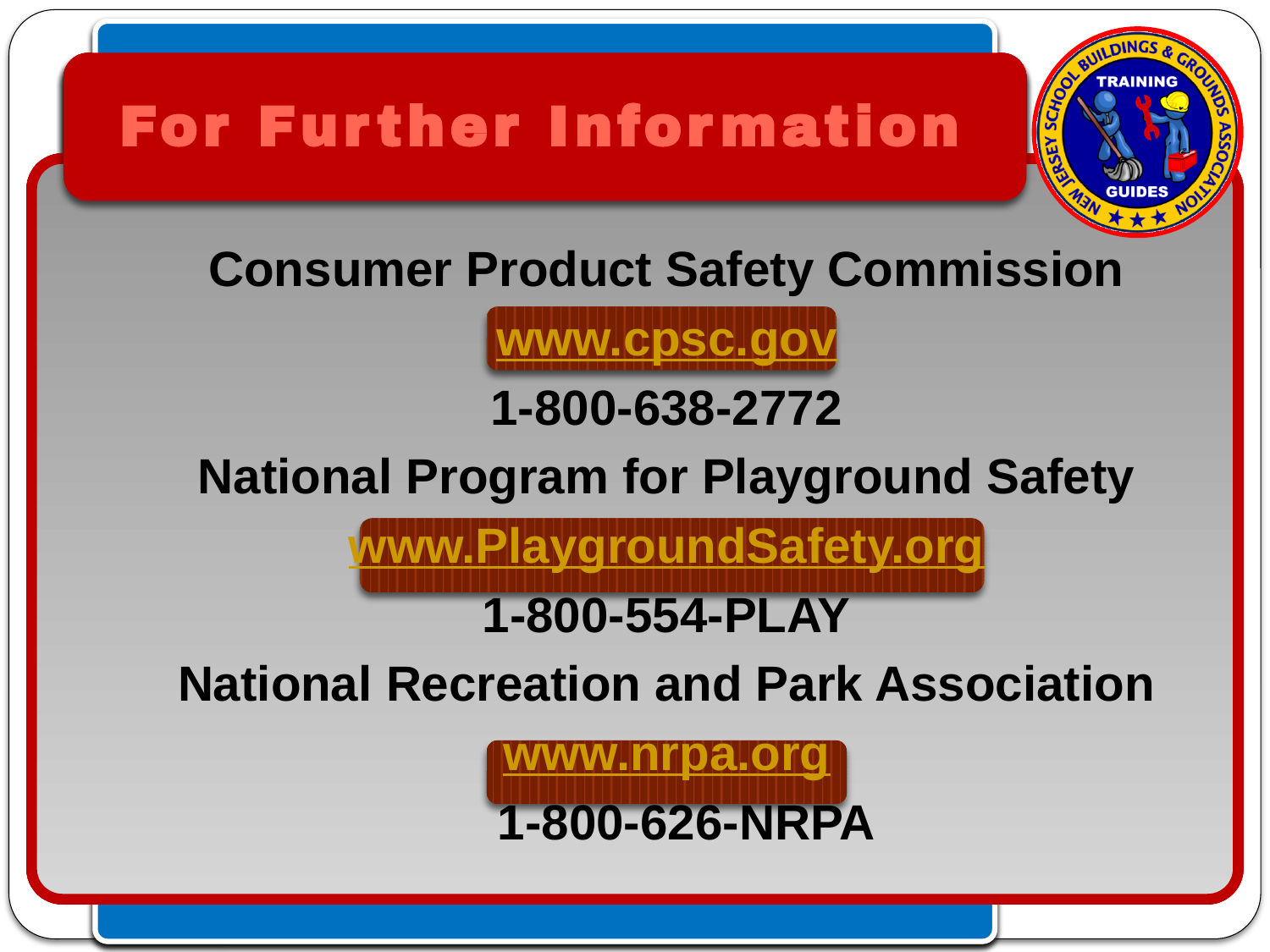

For Further Information
Consumer Product Safety Commission
www.cpsc.gov
1-800-638-2772
National Program for Playground Safety
www.PlaygroundSafety.org
1-800-554-PLAY
National Recreation and Park Association
www.nrpa.org
	1-800-626-NRPA